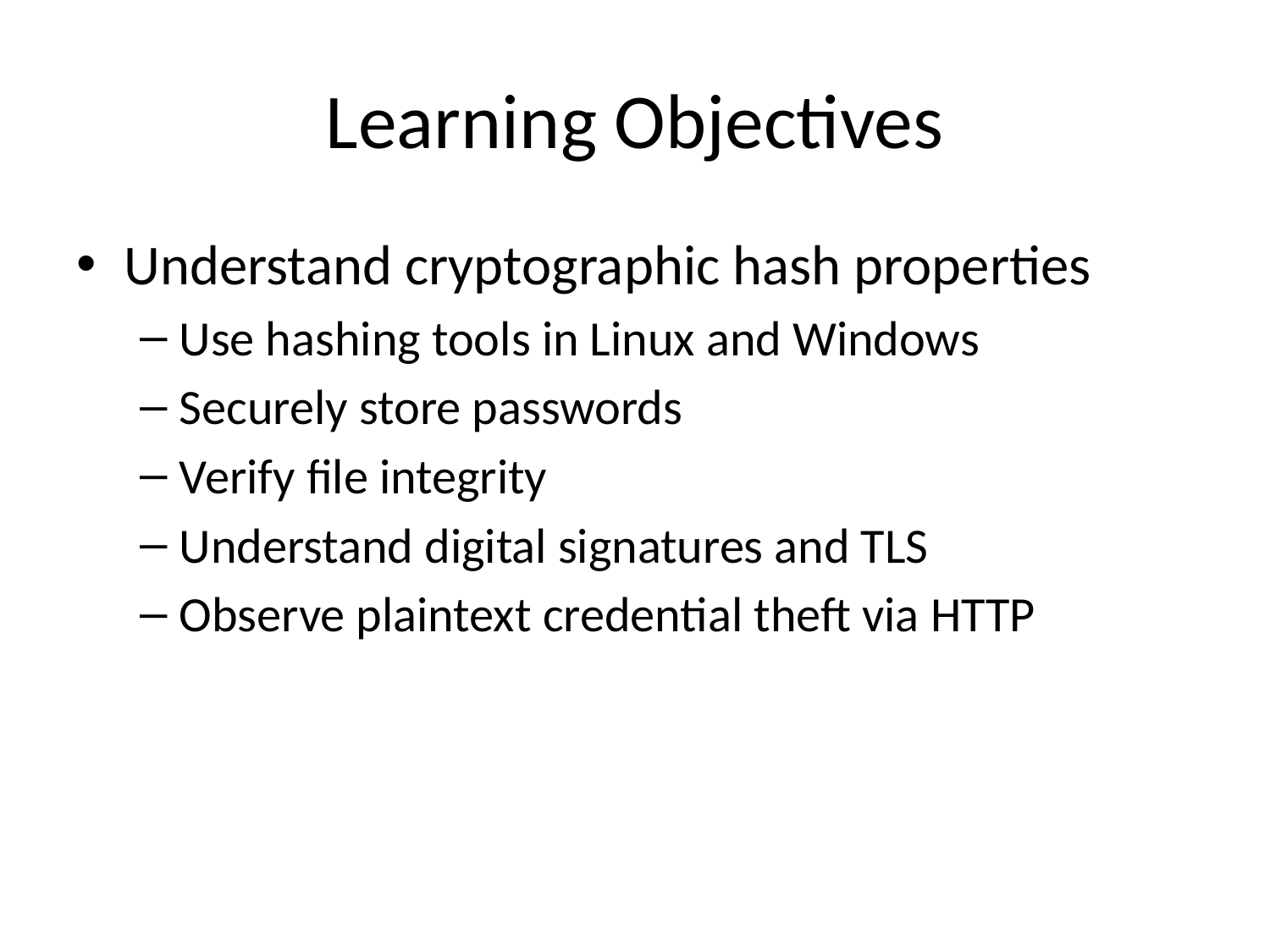

# Learning Objectives
Understand cryptographic hash properties
Use hashing tools in Linux and Windows
Securely store passwords
Verify file integrity
Understand digital signatures and TLS
Observe plaintext credential theft via HTTP